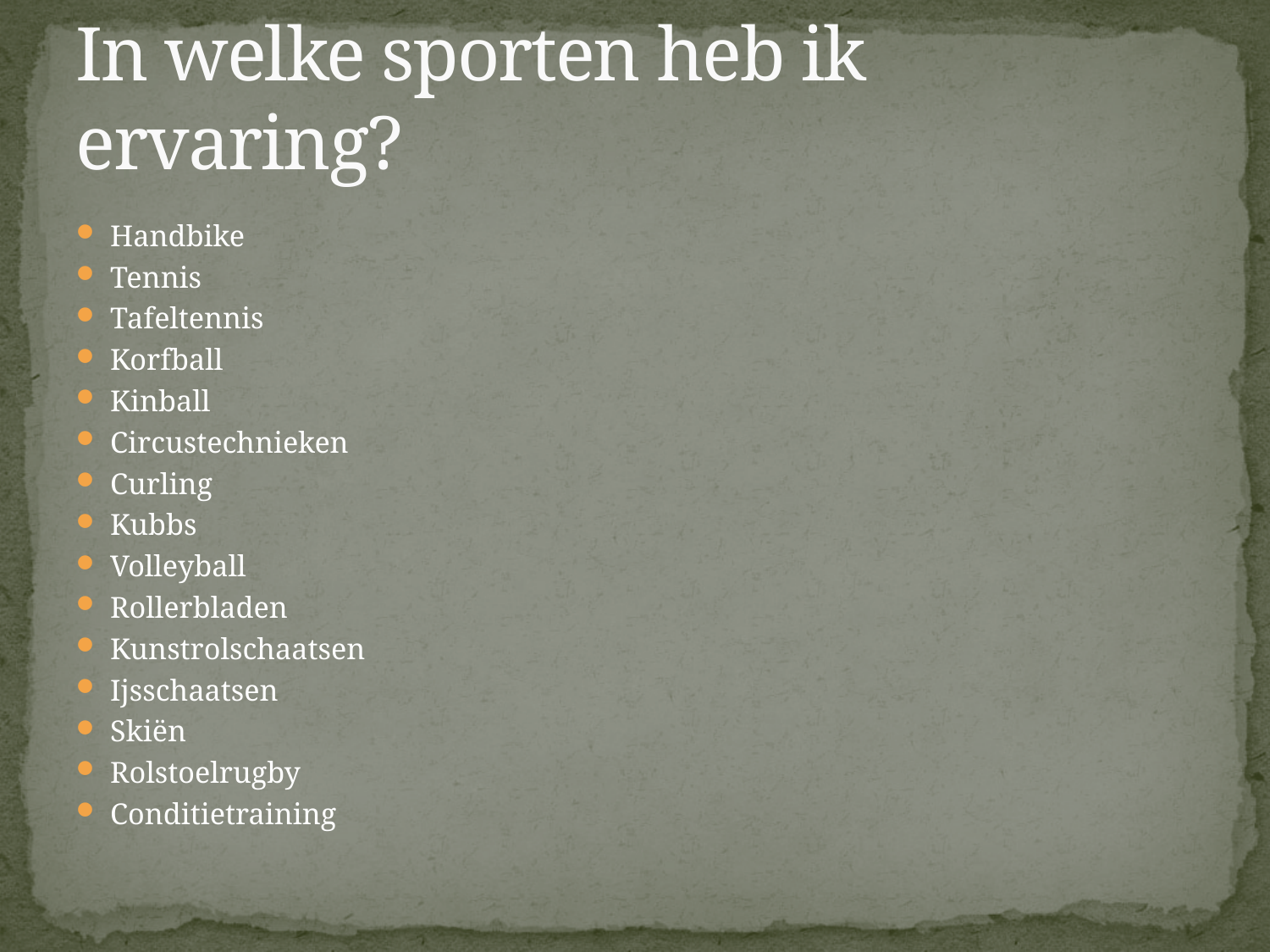

# In welke sporten heb ik ervaring?
Handbike
Tennis
Tafeltennis
Korfball
Kinball
Circustechnieken
Curling
Kubbs
Volleyball
Rollerbladen
Kunstrolschaatsen
Ijsschaatsen
Skiën
Rolstoelrugby
Conditietraining